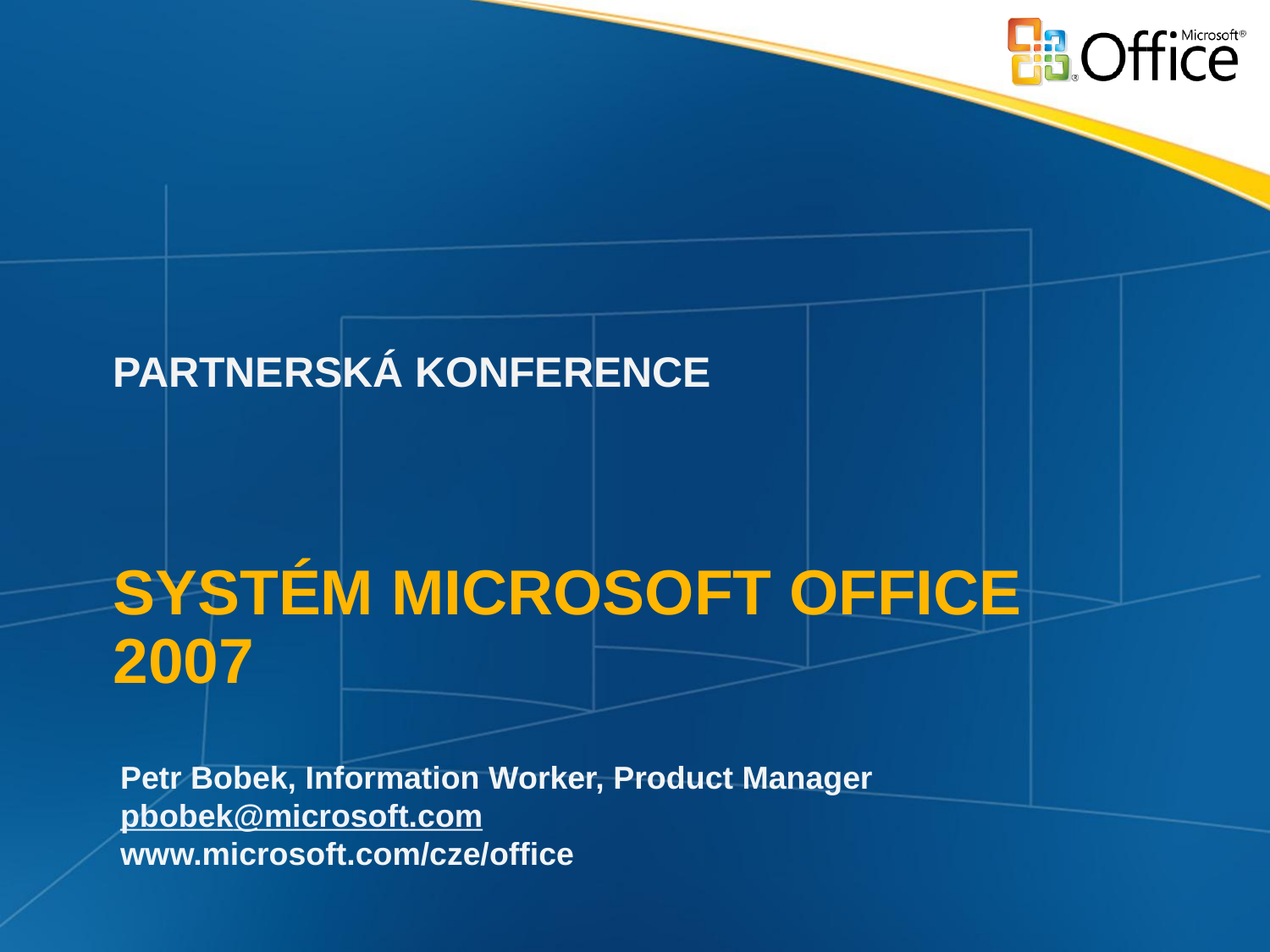

Partnerská konference
# Systém microsoft Office 2007
Petr Bobek, Information Worker, Product Manager
pbobek@microsoft.com
www.microsoft.com/cze/office